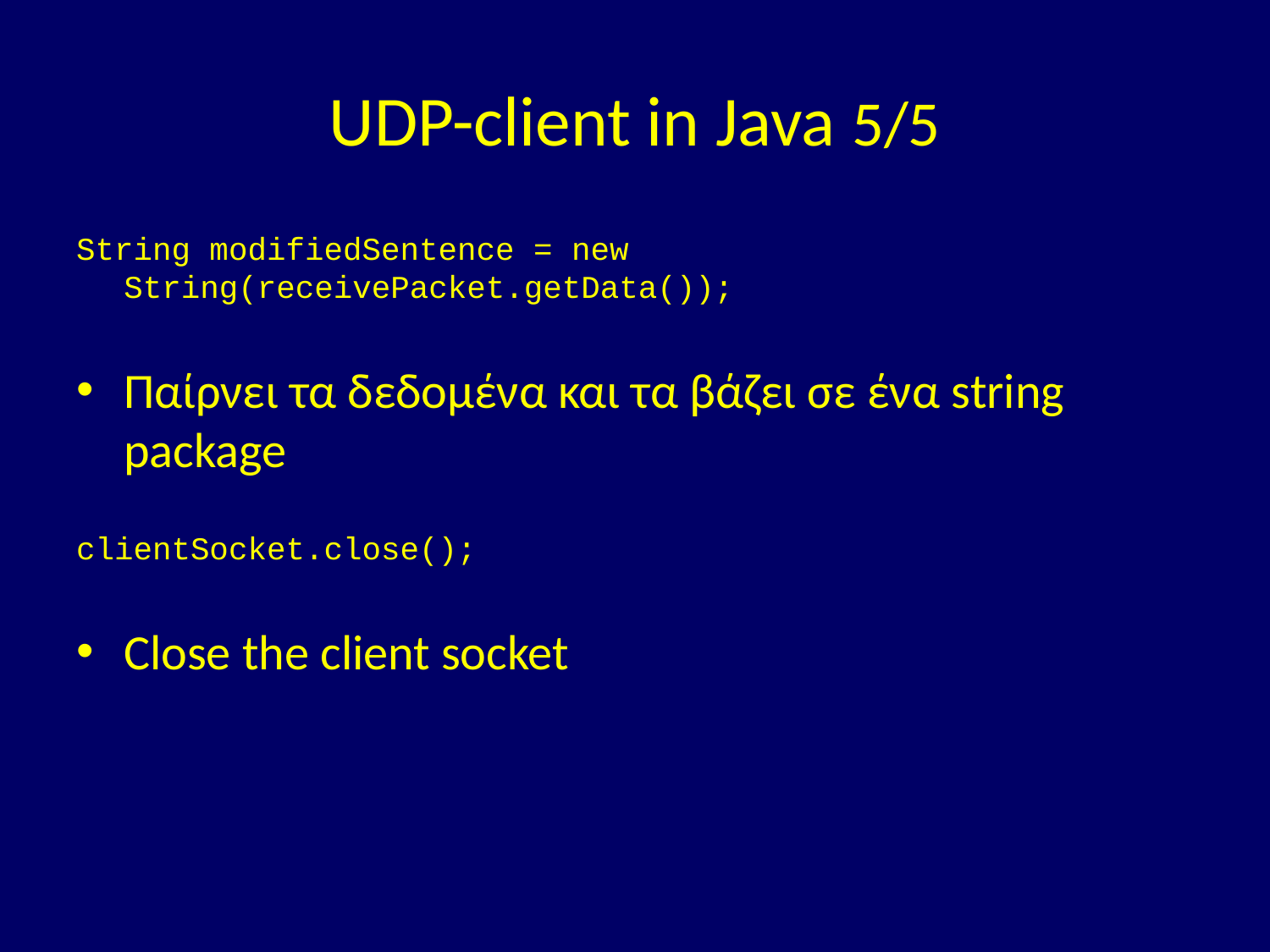

# UDP-client in Java 5/5
String modifiedSentence = new String(receivePacket.getData());

Παίρνει τα δεδομένα και τα βάζει σε ένα string package

clientSocket.close();

Close the client socket